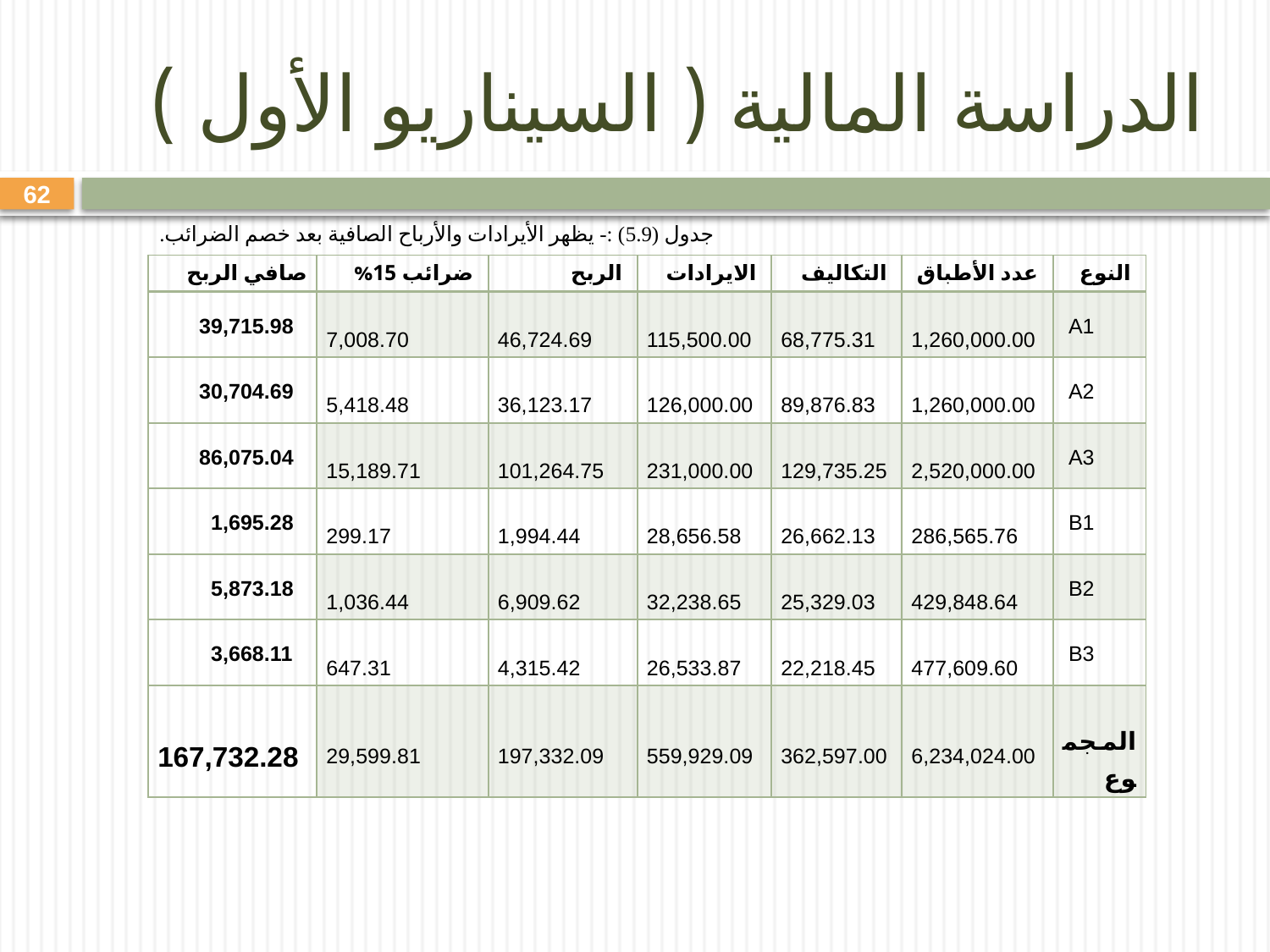

# الدراسة المالية ( السيناريو الأول )
62
جدول (5.9) :- يظهر الأيرادات والأرباح الصافية بعد خصم الضرائب.
| صافي الربح | ضرائب 15% | الربح | الايرادات | التكاليف | عدد الأطباق | النوع |
| --- | --- | --- | --- | --- | --- | --- |
| 39,715.98 | 7,008.70 | 46,724.69 | 115,500.00 | 68,775.31 | 1,260,000.00 | A1 |
| 30,704.69 | 5,418.48 | 36,123.17 | 126,000.00 | 89,876.83 | 1,260,000.00 | A2 |
| 86,075.04 | 15,189.71 | 101,264.75 | 231,000.00 | 129,735.25 | 2,520,000.00 | A3 |
| 1,695.28 | 299.17 | 1,994.44 | 28,656.58 | 26,662.13 | 286,565.76 | B1 |
| 5,873.18 | 1,036.44 | 6,909.62 | 32,238.65 | 25,329.03 | 429,848.64 | B2 |
| 3,668.11 | 647.31 | 4,315.42 | 26,533.87 | 22,218.45 | 477,609.60 | B3 |
| 167,732.28 | 29,599.81 | 197,332.09 | 559,929.09 | 362,597.00 | 6,234,024.00 | المجموع |